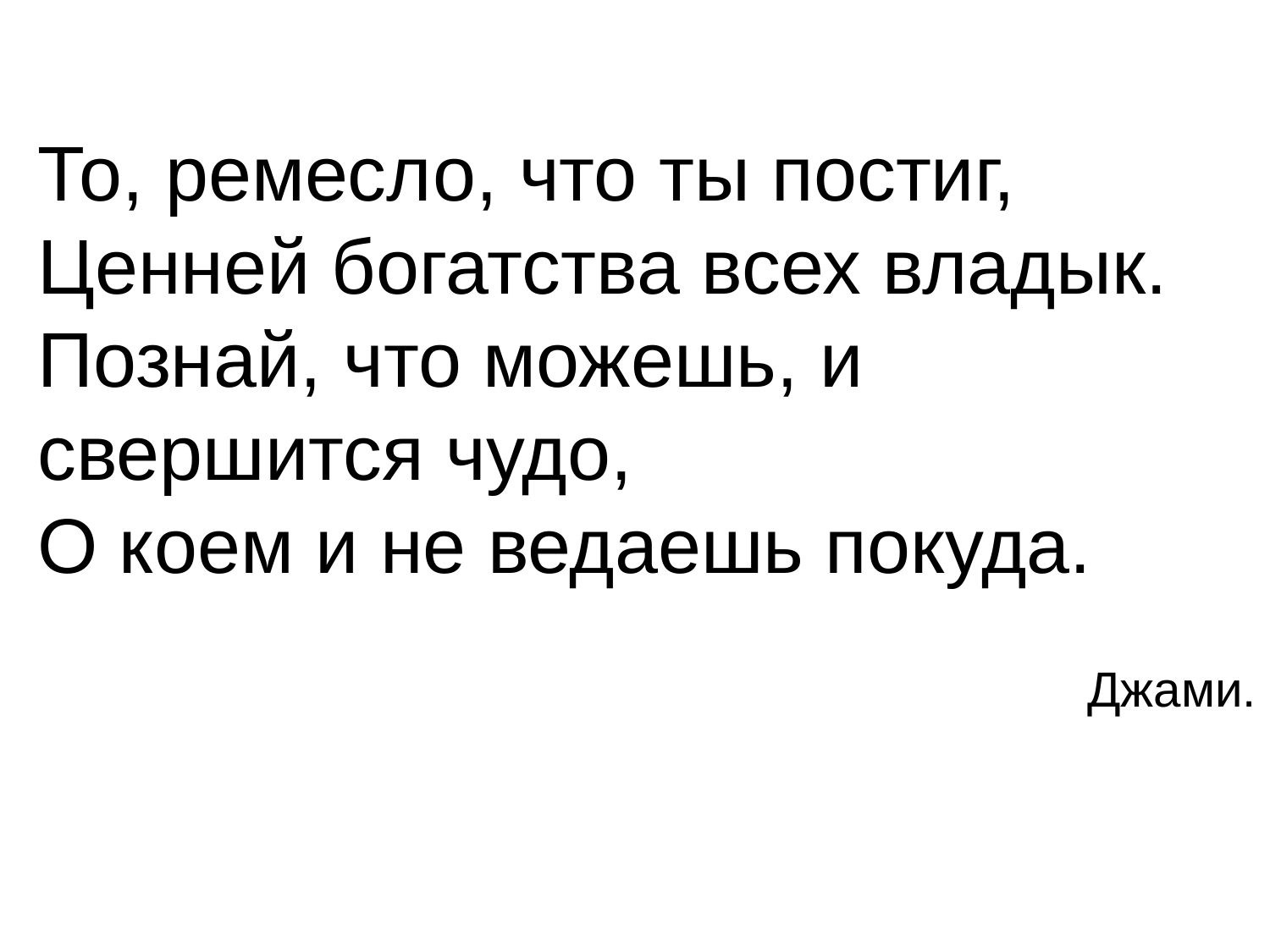

То, ремесло, что ты постиг,
Ценней богатства всех владык.
Познай, что можешь, и свершится чудо,
О коем и не ведаешь покуда.
Джами.